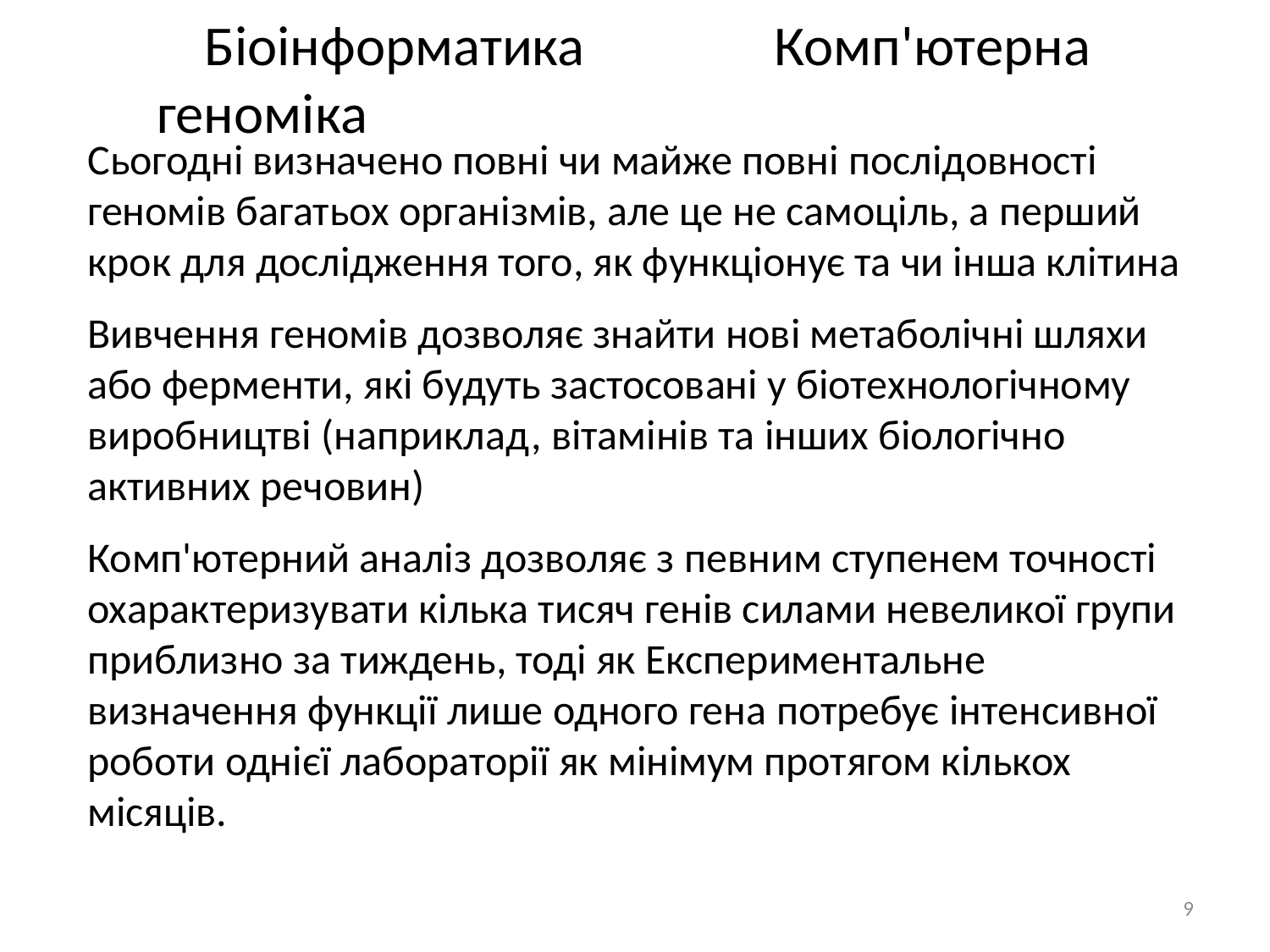

Біоінформатика Комп'ютерна геноміка
Сьогодні визначено повні чи майже повні послідовності геномів багатьох організмів, але це не самоціль, а перший крок для дослідження того, як функціонує та чи інша клітина

Вивчення геномів дозволяє знайти нові метаболічні шляхи або ферменти, які будуть застосовані у біотехнологічному виробництві (наприклад, вітамінів та інших біологічно активних речовин)

Комп'ютерний аналіз дозволяє з певним ступенем точності охарактеризувати кілька тисяч генів силами невеликої групи приблизно за тиждень, тоді як Експериментальне визначення функції лише одного гена потребує інтенсивної роботи однієї лабораторії як мінімум протягом кількох місяців.
9